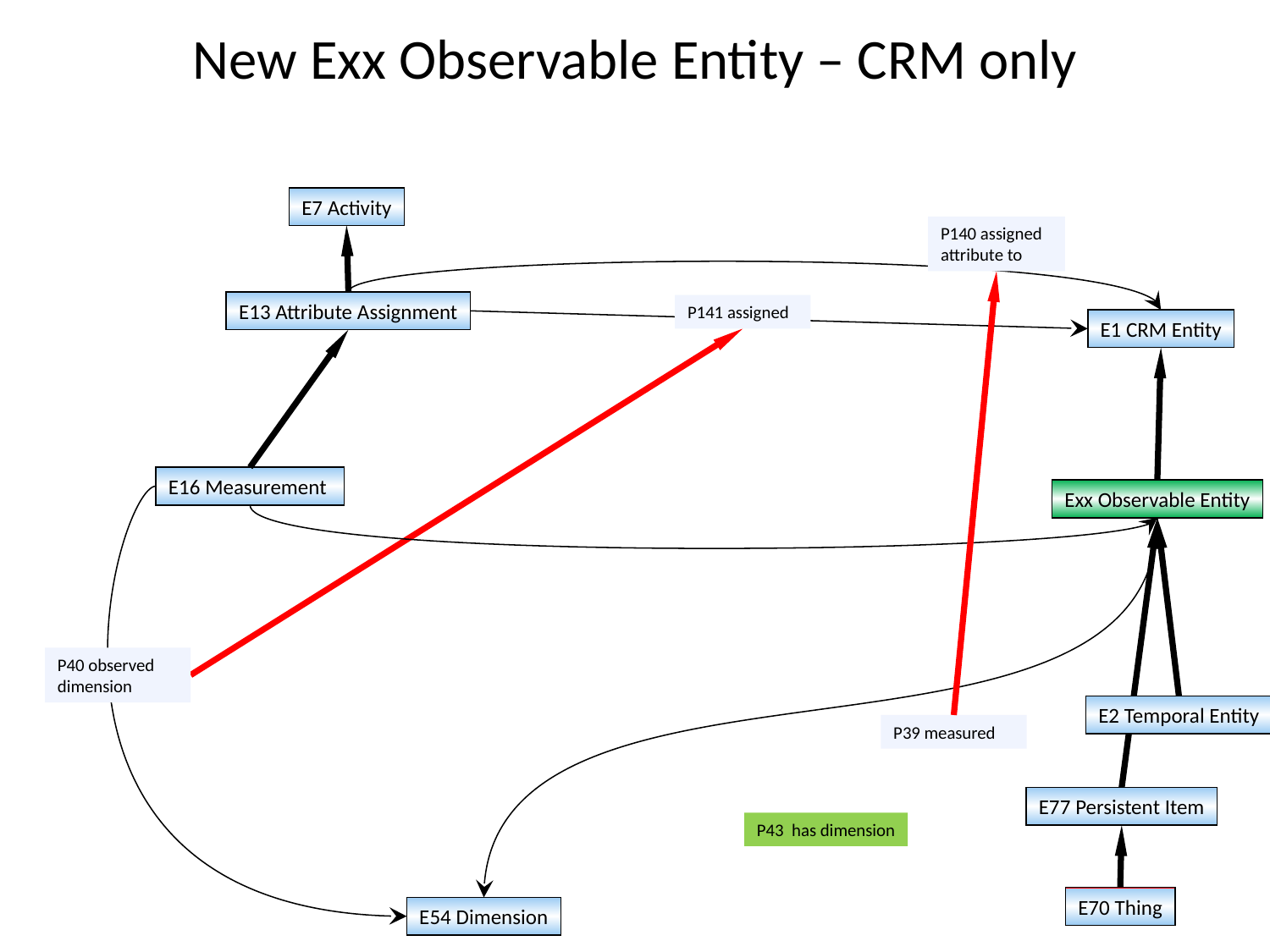

New Exx Observable Entity – CRM only
E7 Activity
P140 assigned
attribute to
E13 Attribute Assignment
P141 assigned
E1 CRM Entity
E16 Measurement
Exx Observable Entity
P40 observed dimension
E2 Temporal Entity
P39 measured
E77 Persistent Item
P43  has dimension
E70 Thing
E54 Dimension